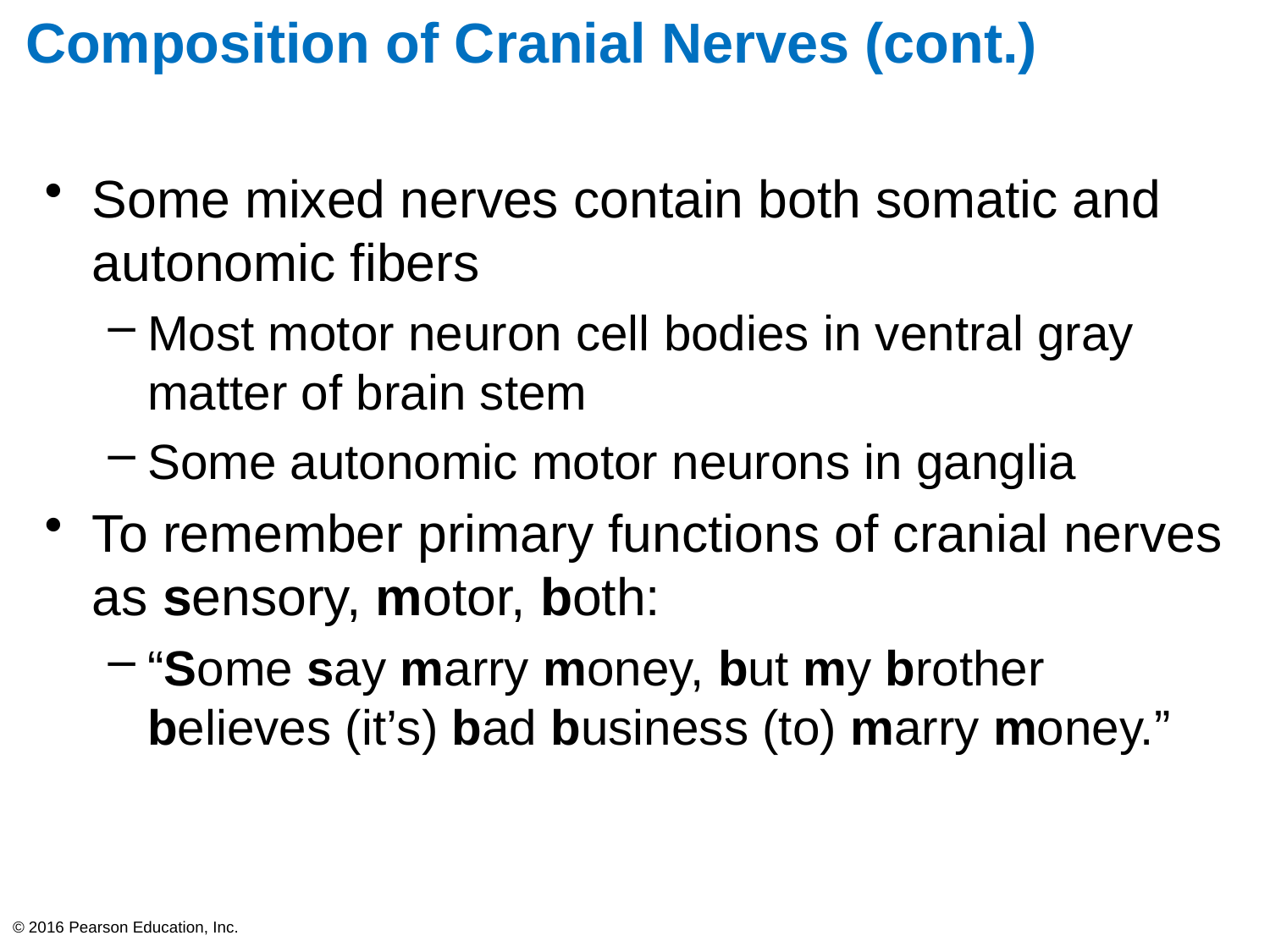

# Composition of Cranial Nerves (cont.)
Some mixed nerves contain both somatic and autonomic fibers
Most motor neuron cell bodies in ventral gray matter of brain stem
Some autonomic motor neurons in ganglia
To remember primary functions of cranial nerves as sensory, motor, both:
“Some say marry money, but my brother believes (it’s) bad business (to) marry money.”

© 2016 Pearson Education, Inc.